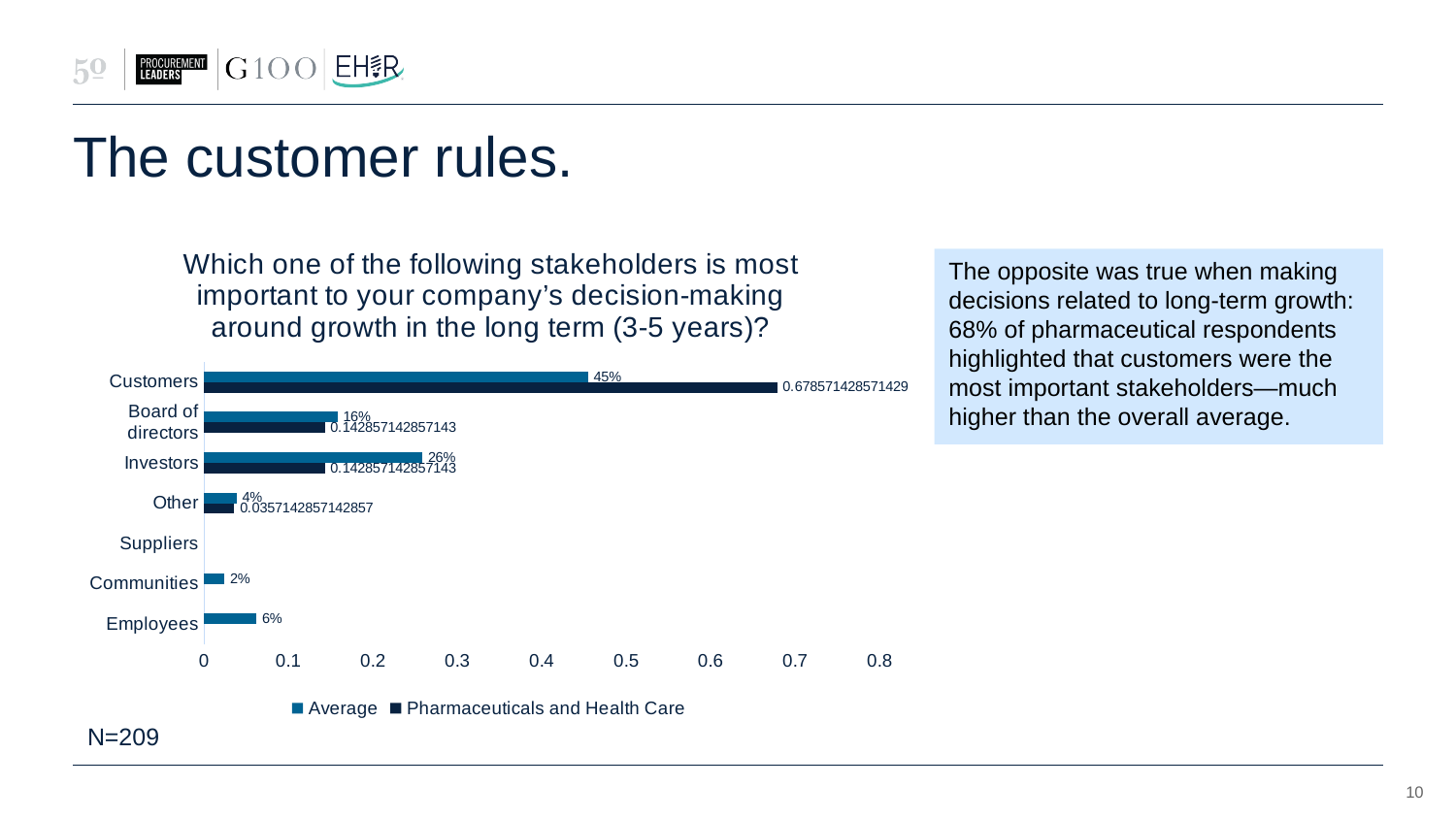

# The customer rules.

### Chart: Which one of the following stakeholders is most important to your company’s decision-making around growth in the long term (3-5 years)?

| Category | Pharmaceuticals and Health Care  | Average |
|---|---|---|
| Employees | None | 0.06220095693779904 |
| Communities | None | 0.023923444976076555 |
| Suppliers | None | None |
| Other | 0.03571428571428571 | 0.03827751196172249 |
| Investors | 0.14285714285714285 | 0.2583732057416268 |
| Board of directors | 0.14285714285714285 | 0.15789473684210525 |
| Customers | 0.6785714285714286 | 0.45454545454545453 |
The opposite was true when making decisions related to long-term growth: 68% of pharmaceutical respondents highlighted that customers were the most important stakeholders—much higher than the overall average.
N=209